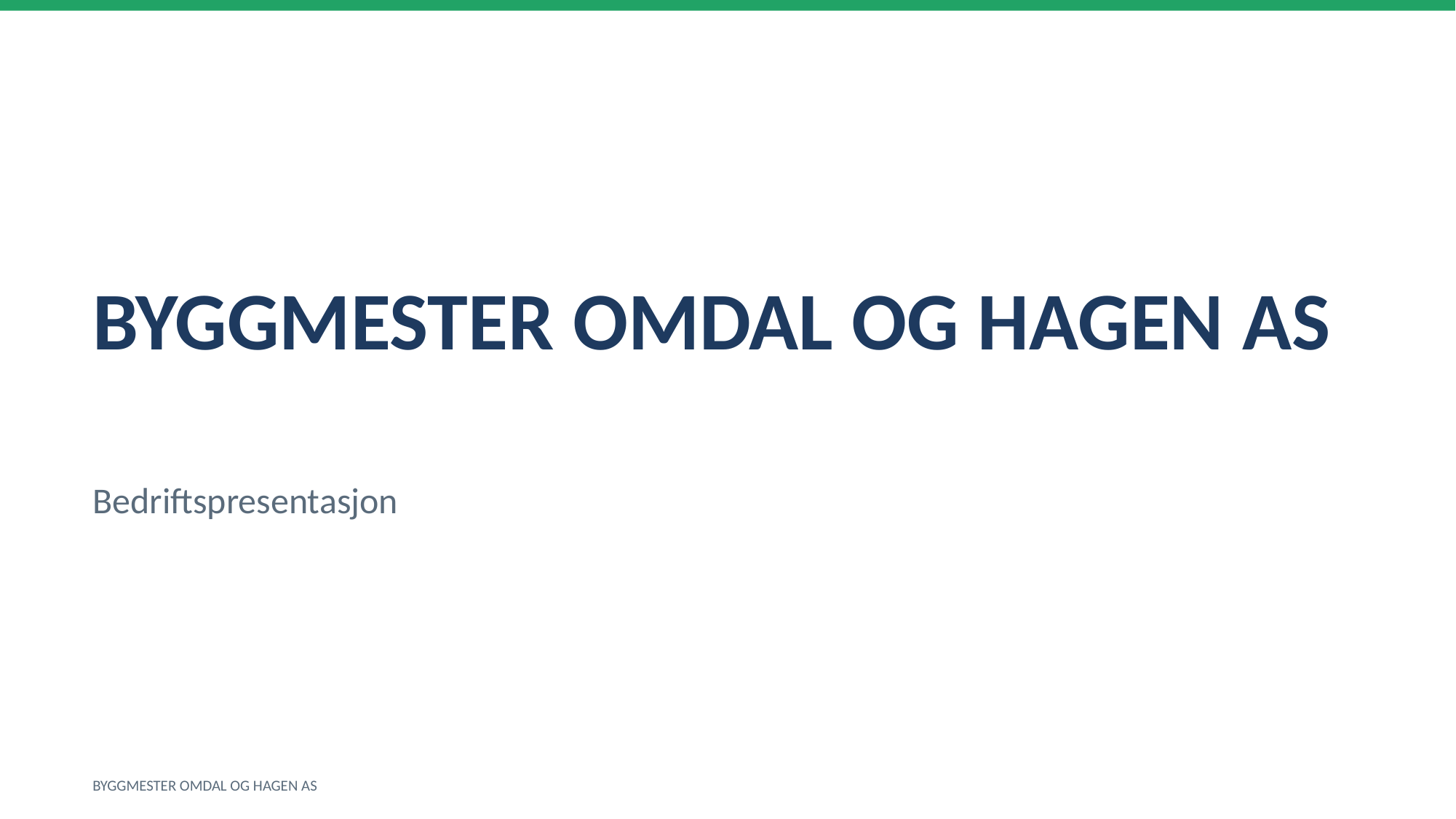

BYGGMESTER OMDAL OG HAGEN AS
Bedriftspresentasjon
BYGGMESTER OMDAL OG HAGEN AS